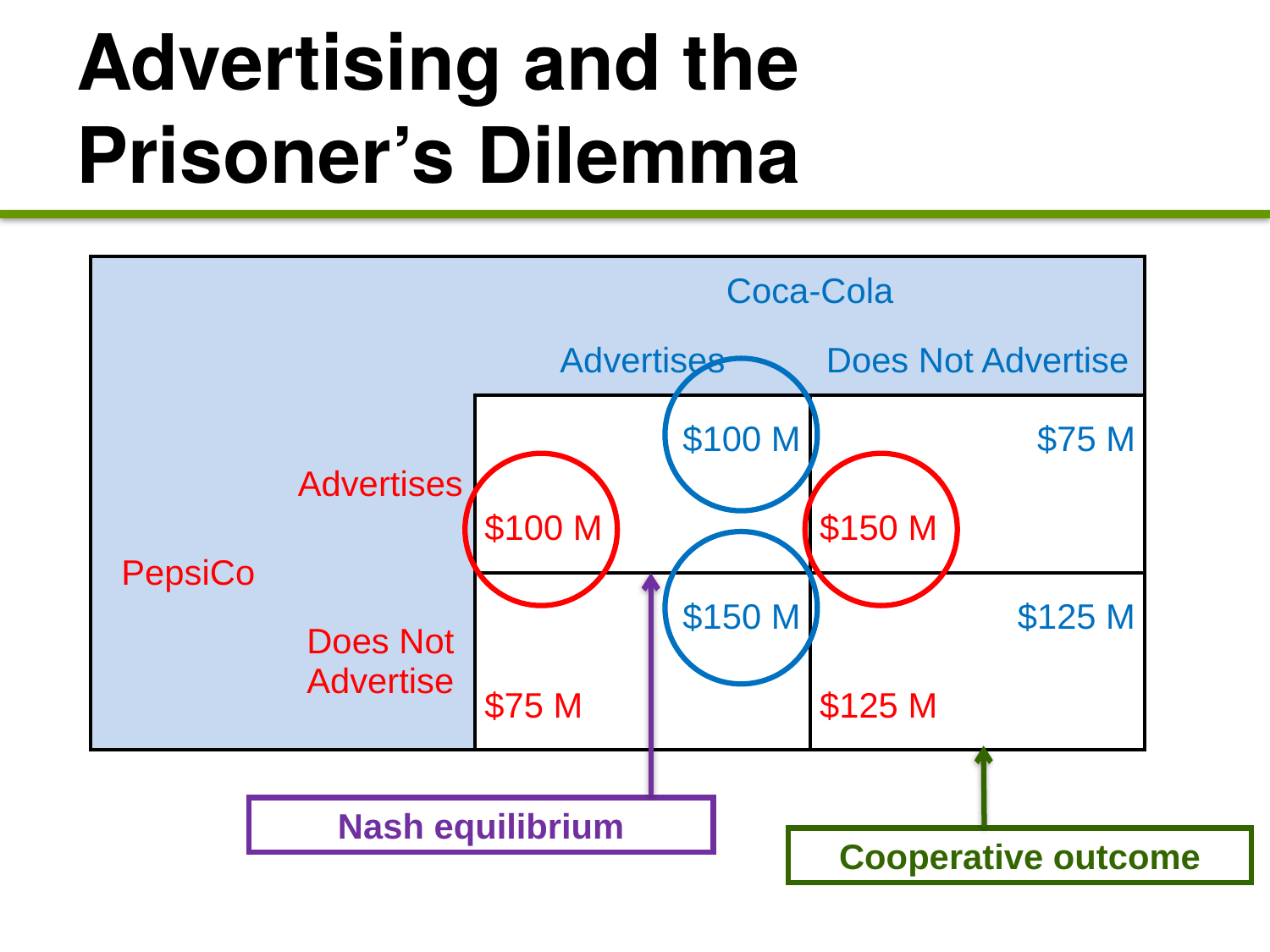

# Advertising and the Prisoner’s Dilemma
|  |  | Coca-Cola |  |  |  |
| --- | --- | --- | --- | --- | --- |
|  |  | Advertises |  | Does Not Advertise |  |
| PepsiCo | Advertises |  | $100 M |  | $75 M |
|  |  | $100 M |  | $150 M |  |
|  | Does Not Advertise |  | $150 M |  | $125 M |
|  |  | $75 M |  | $125 M |  |

Nash equilibrium
Cooperative outcome